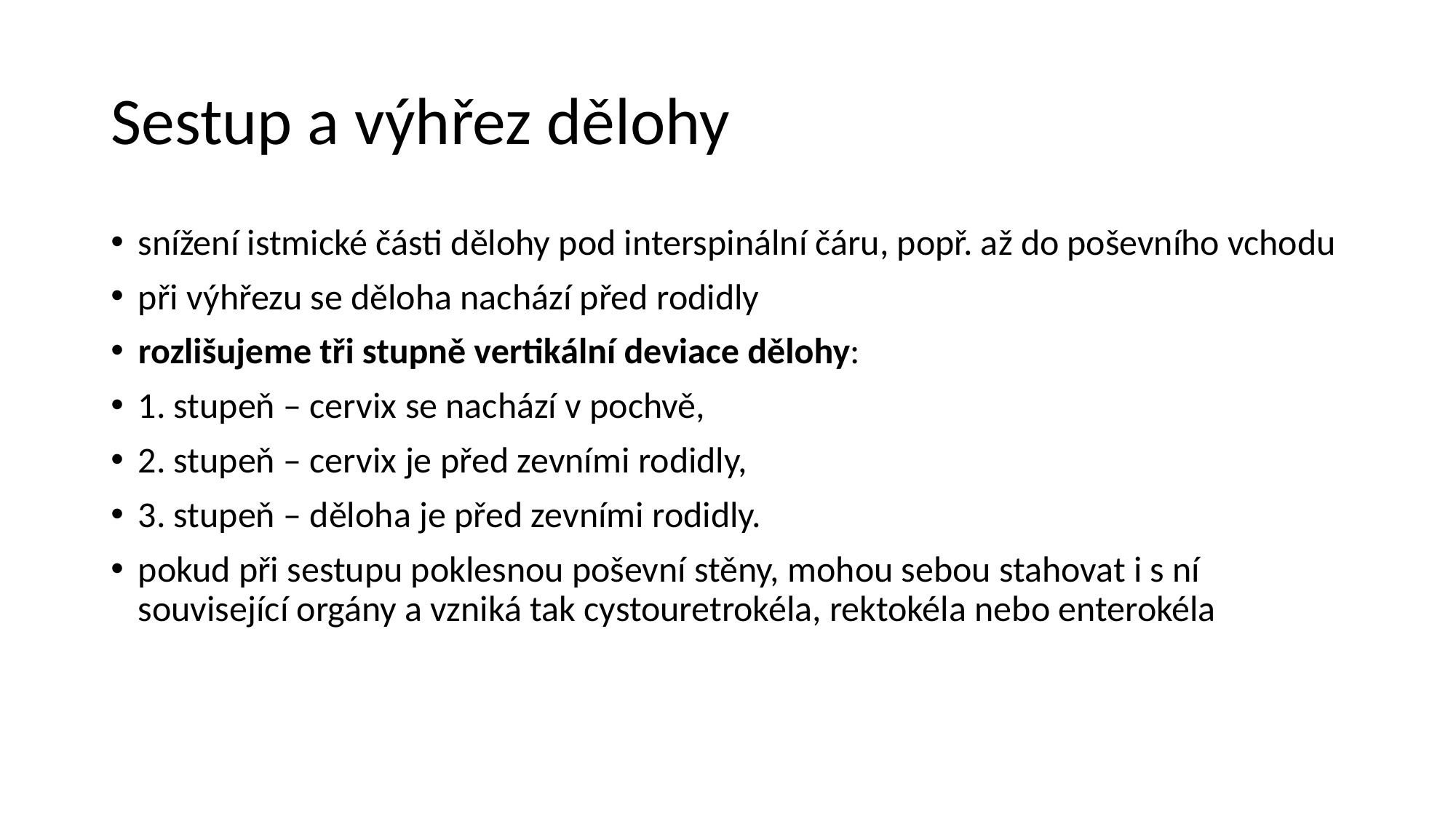

# Sestup a výhřez dělohy
snížení istmické části dělohy pod interspinální čáru, popř. až do poševního vchodu
při výhřezu se děloha nachází před rodidly
rozlišujeme tři stupně vertikální deviace dělohy:
1. stupeň – cervix se nachází v pochvě,
2. stupeň – cervix je před zevními rodidly,
3. stupeň – děloha je před zevními rodidly.
pokud při sestupu poklesnou poševní stěny, mohou sebou stahovat i s ní související orgány a vzniká tak cystouretrokéla, rektokéla nebo enterokéla